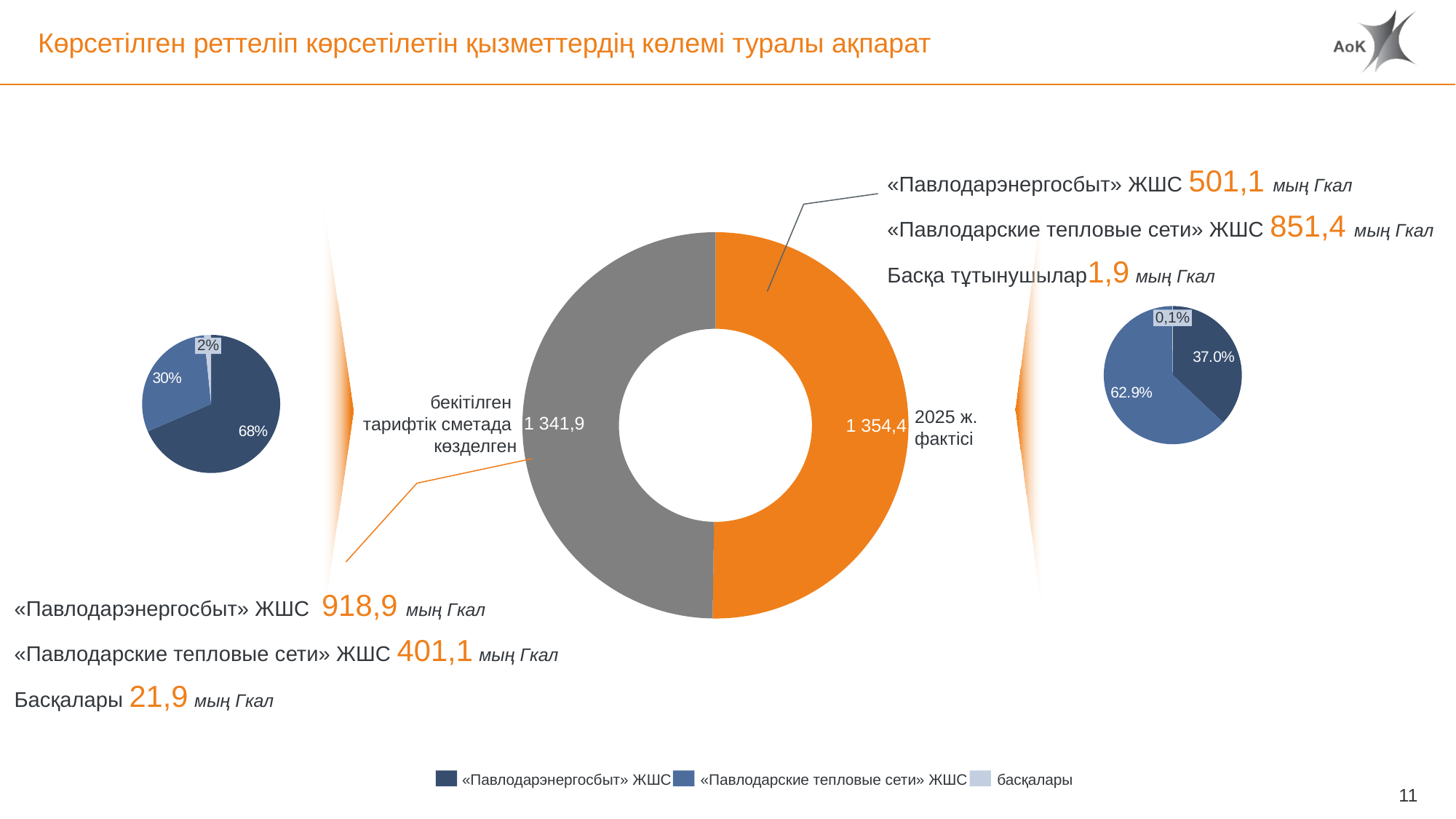

# Көрсетілген реттеліп көрсетілетін қызметтердің көлемі туралы ақпарат
«Павлодарэнергосбыт» ЖШС 501,1 мың Гкал
«Павлодарские тепловые сети» ЖШС 851,4 мың Гкал
Басқа тұтынушылар1,9 мың Гкал

### Chart

| Category |  |
|---|---|

### Chart

| Category |  |
|---|---|

### Chart

| Category |  |
|---|---|
0,1%
2%
бекітілген
тарифтік сметада
көзделген
2025 ж.
фактісі
1 341,9
1 354,4
«Павлодарэнергосбыт» ЖШС  918,9 мың Гкал
«Павлодарские тепловые сети» ЖШС 401,1 мың Гкал
Басқалары 21,9 мың Гкал

«Павлодарэнергосбыт» ЖШС
«Павлодарские тепловые сети» ЖШС
басқалары